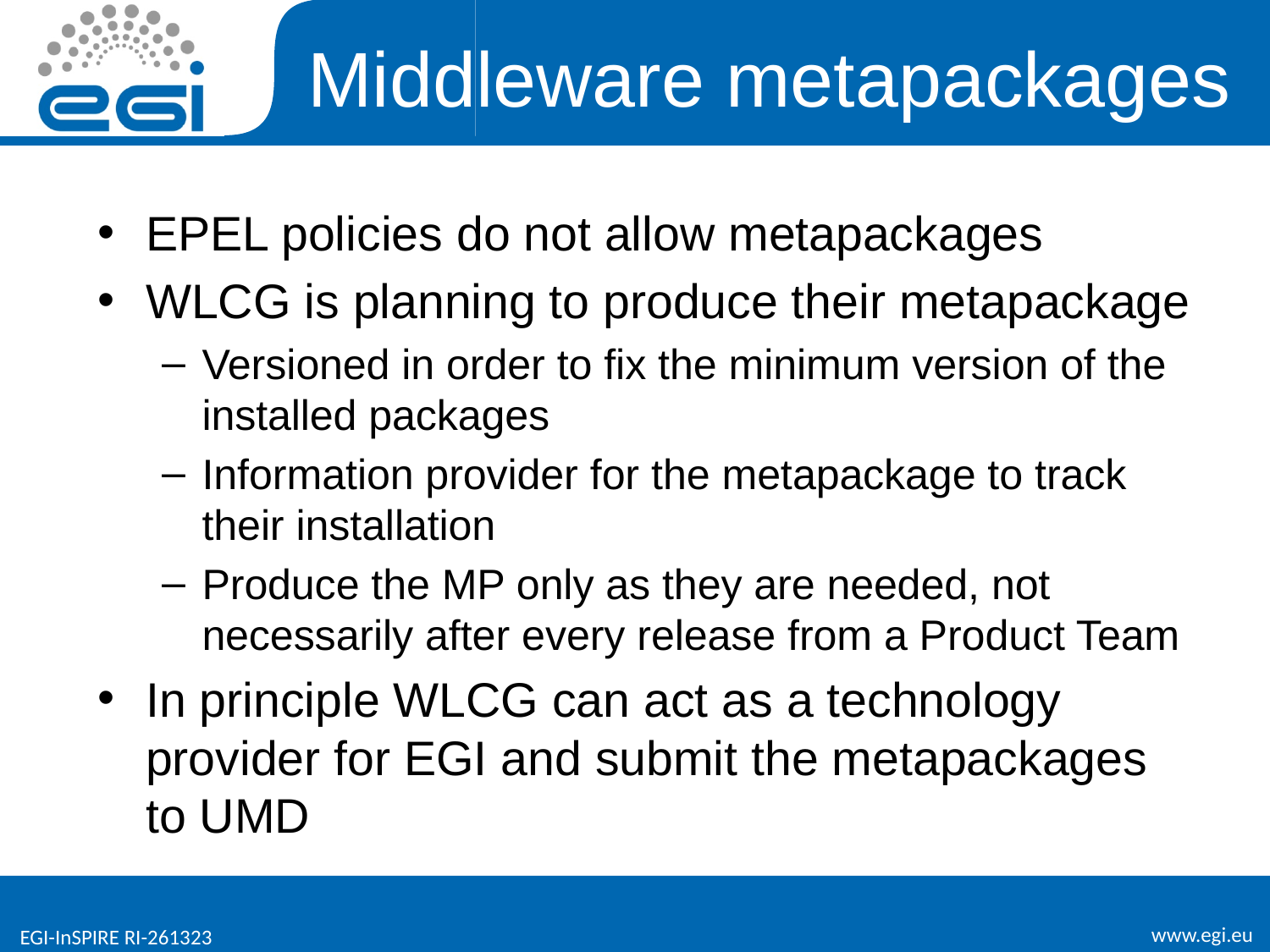

# Middleware metapackages
EPEL policies do not allow metapackages
WLCG is planning to produce their metapackage
Versioned in order to fix the minimum version of the installed packages
Information provider for the metapackage to track their installation
Produce the MP only as they are needed, not necessarily after every release from a Product Team
In principle WLCG can act as a technology provider for EGI and submit the metapackages to UMD